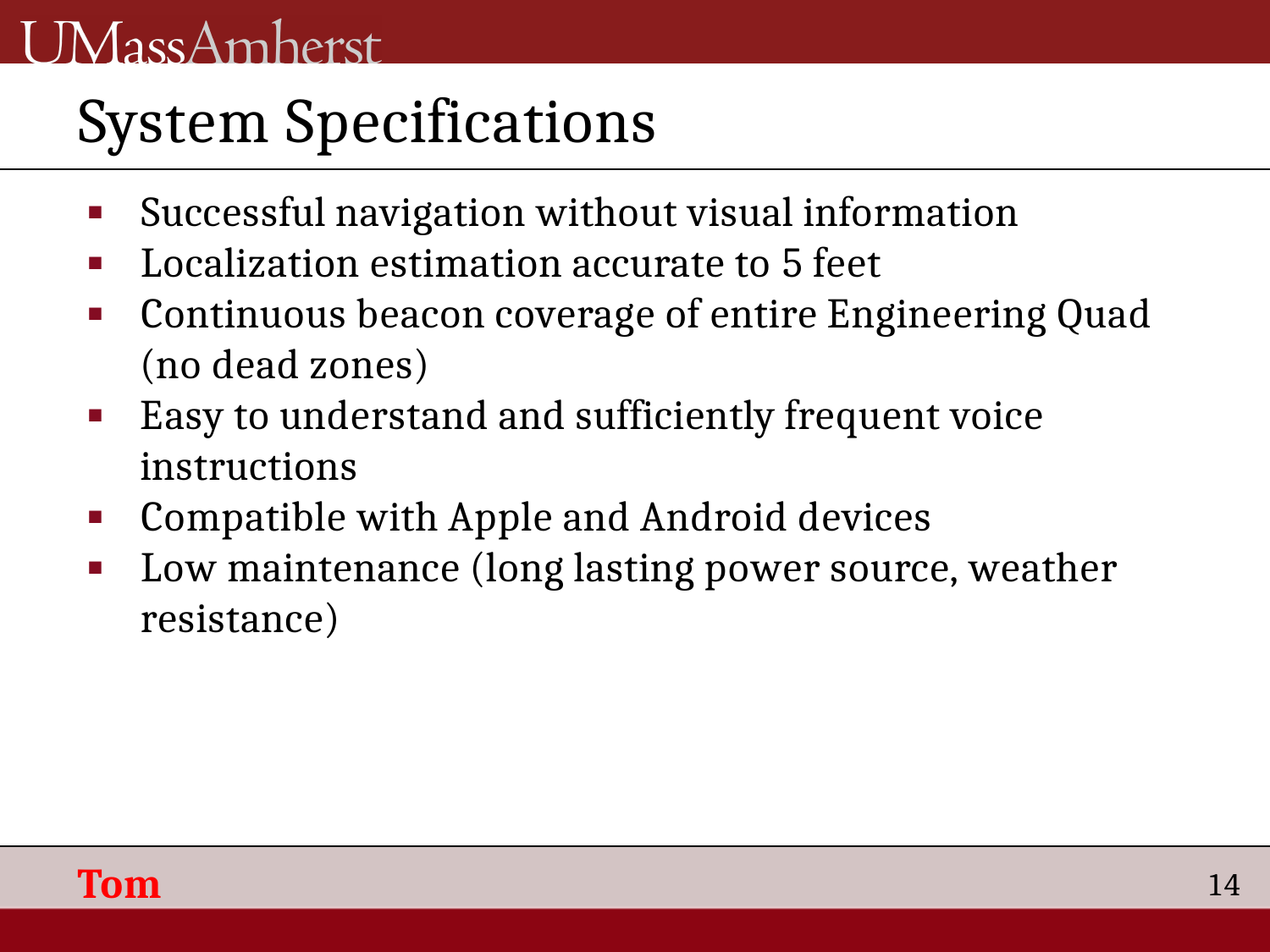

# System Specifications
Successful navigation without visual information
Localization estimation accurate to 5 feet
Continuous beacon coverage of entire Engineering Quad (no dead zones)
Easy to understand and sufficiently frequent voice instructions
Compatible with Apple and Android devices
Low maintenance (long lasting power source, weather resistance)

Tom
14